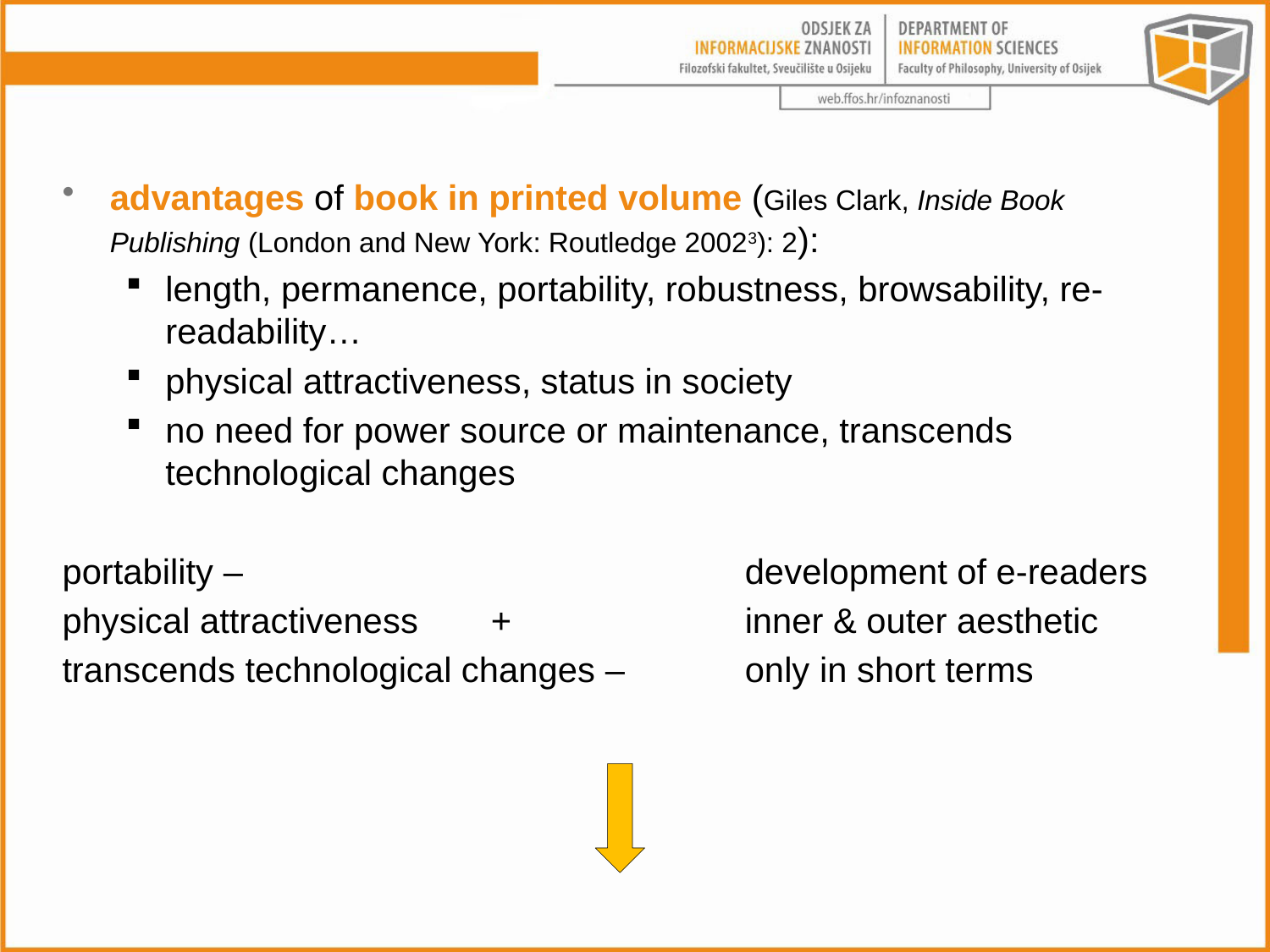

advantages of book in printed volume (Giles Clark, Inside Book Publishing (London and New York: Routledge 20023): 2):
length, permanence, portability, robustness, browsability, re-readability…
physical attractiveness, status in society
no need for power source or maintenance, transcends technological changes

portability – 				development of e-readers
physical attractiveness	+		inner & outer aesthetic
transcends technological changes – 	only in short terms